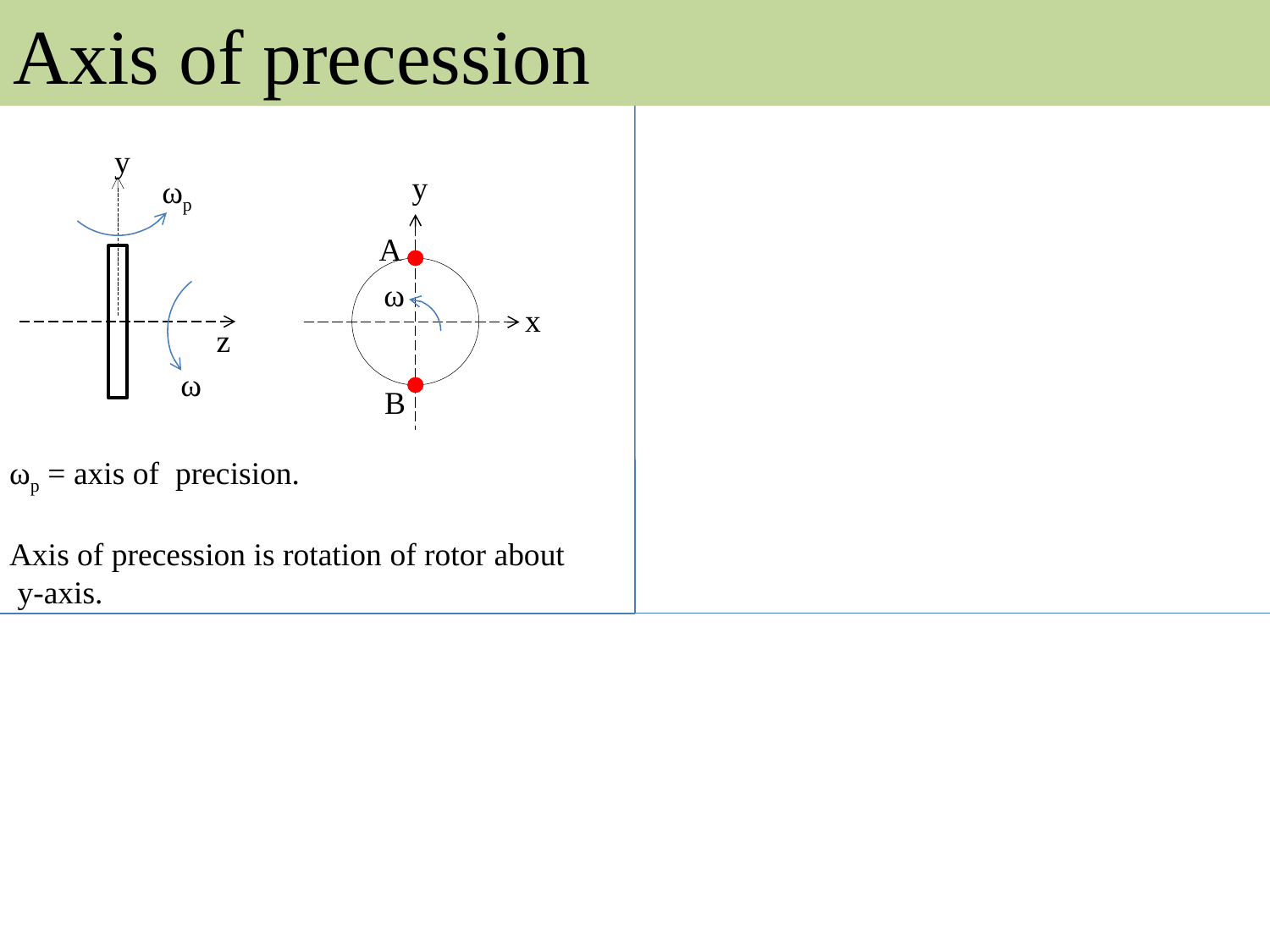

# Axis of precession

y
y
ωp
A

ω
x

z
ω
B

ωp = axis of  precision.

Axis of precession is rotation of rotor about
 y-axis.